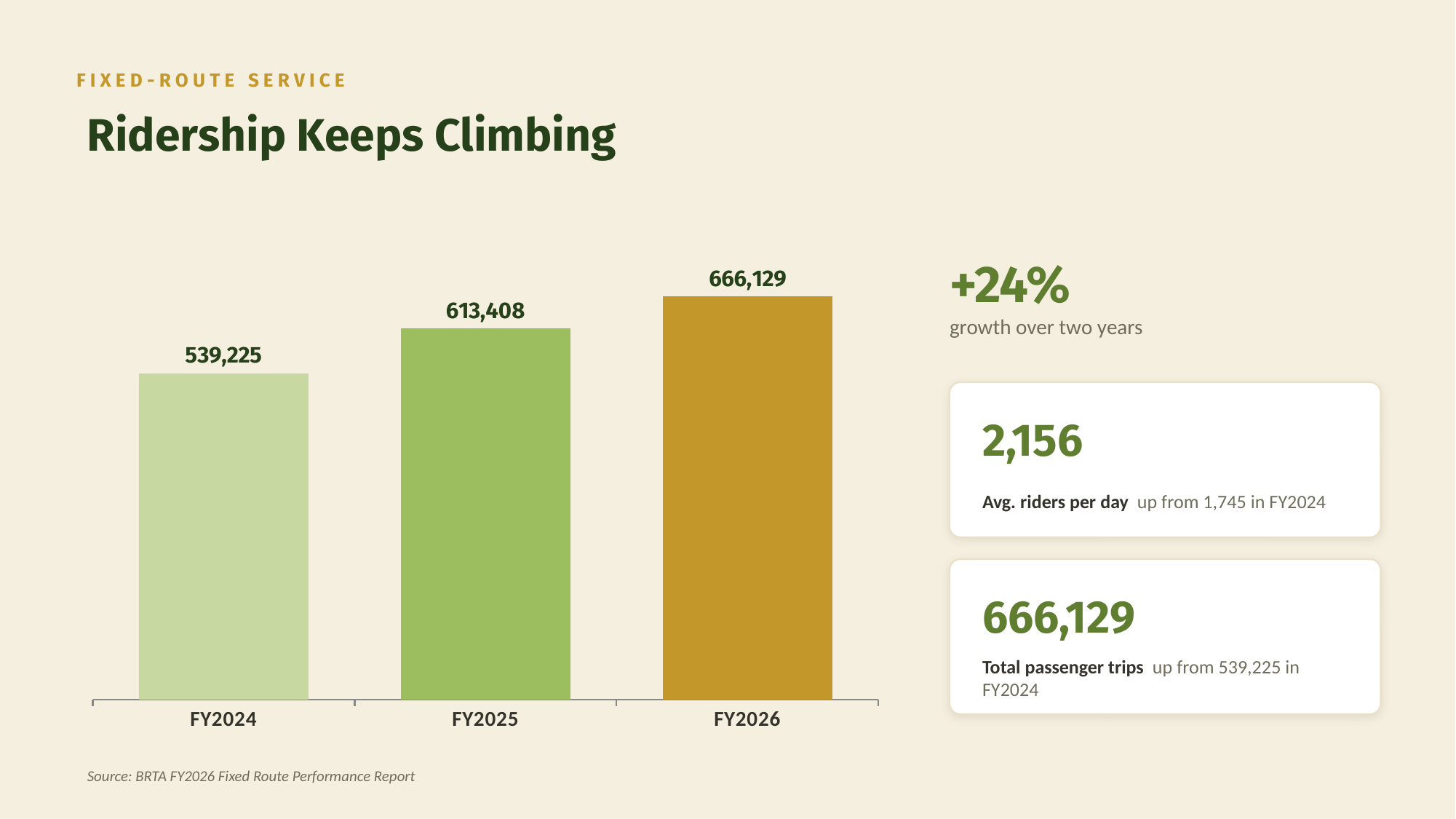

FIXED-ROUTE SERVICE
Ridership Keeps Climbing

### Chart

| Category | Total Ridership |
|---|---|
| FY2024 | 539225.0 |
| FY2025 | 613408.0 |
| FY2026 | 666129.0 |
+24%
growth over two years

2,156
Avg. riders per day  up from 1,745 in FY2024

666,129
Total passenger trips  up from 539,225 in FY2024
Source: BRTA FY2026 Fixed Route Performance Report